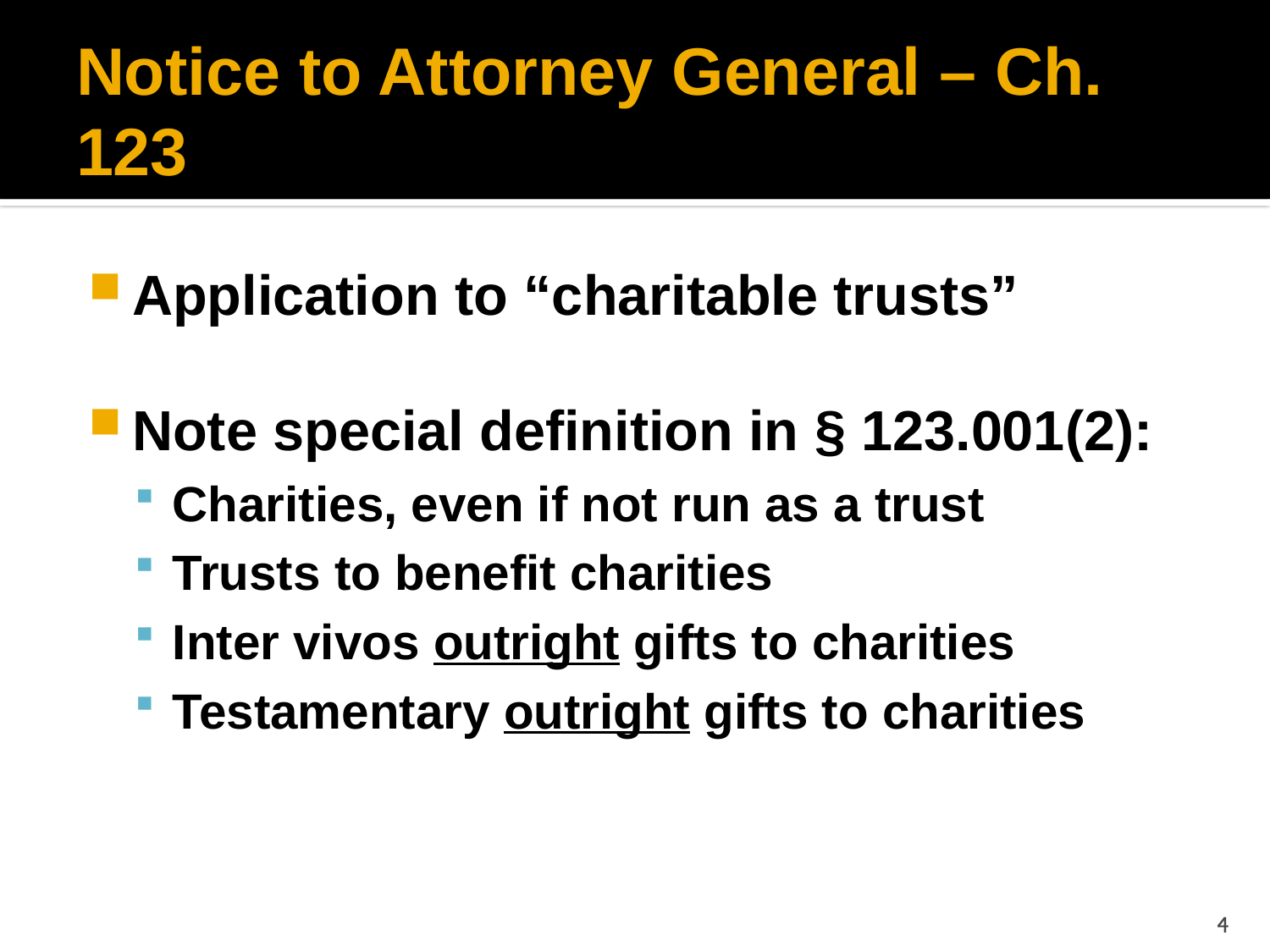

# Notice to Attorney General – Ch. 123
Application to “charitable trusts”

Note special definition in § 123.001(2):
Charities, even if not run as a trust
Trusts to benefit charities
Inter vivos outright gifts to charities
Testamentary outright gifts to charities
4